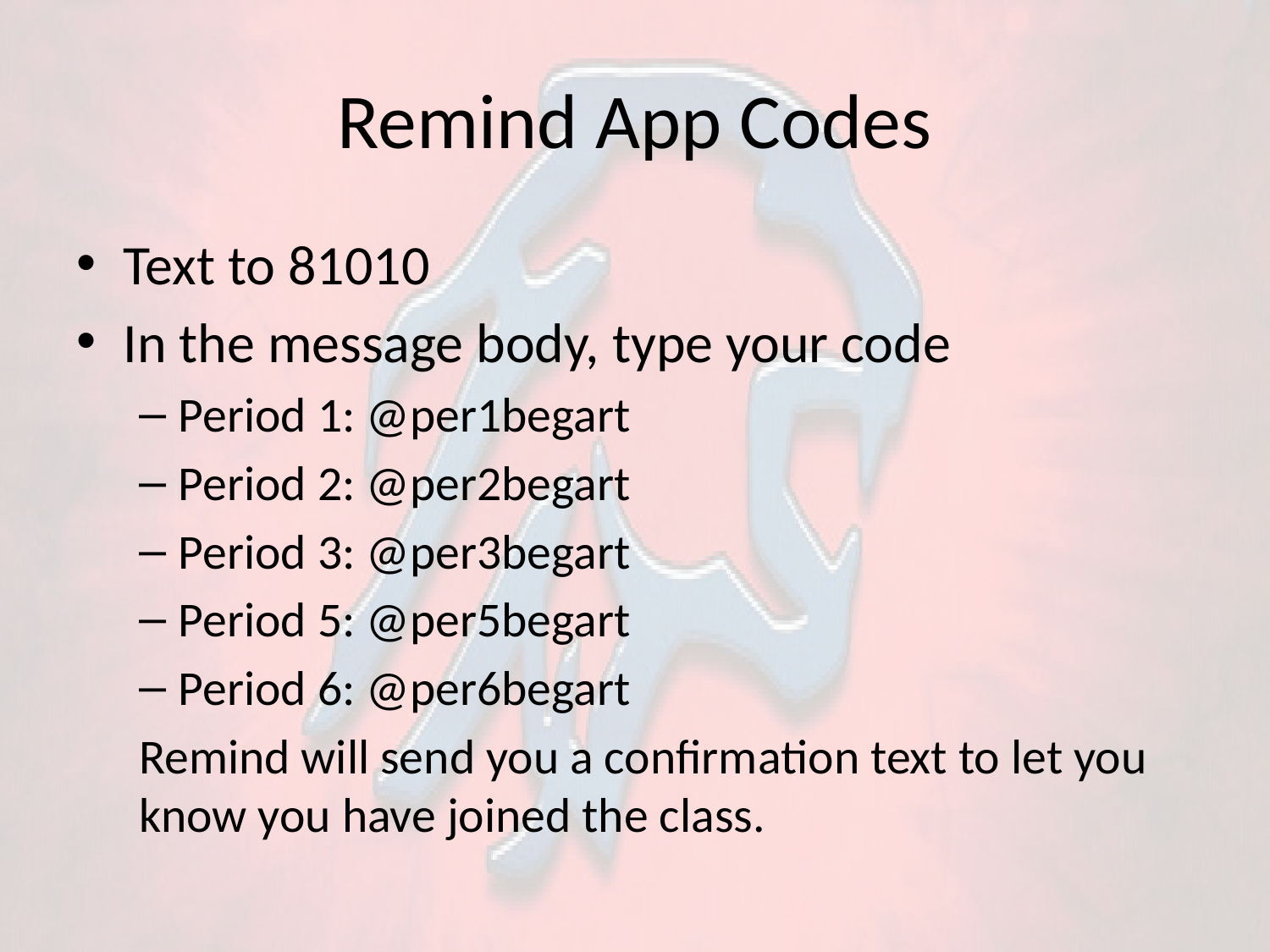

# Remind App Codes
Text to 81010
In the message body, type your code
Period 1: @per1begart
Period 2: @per2begart
Period 3: @per3begart
Period 5: @per5begart
Period 6: @per6begart
Remind will send you a confirmation text to let you know you have joined the class.